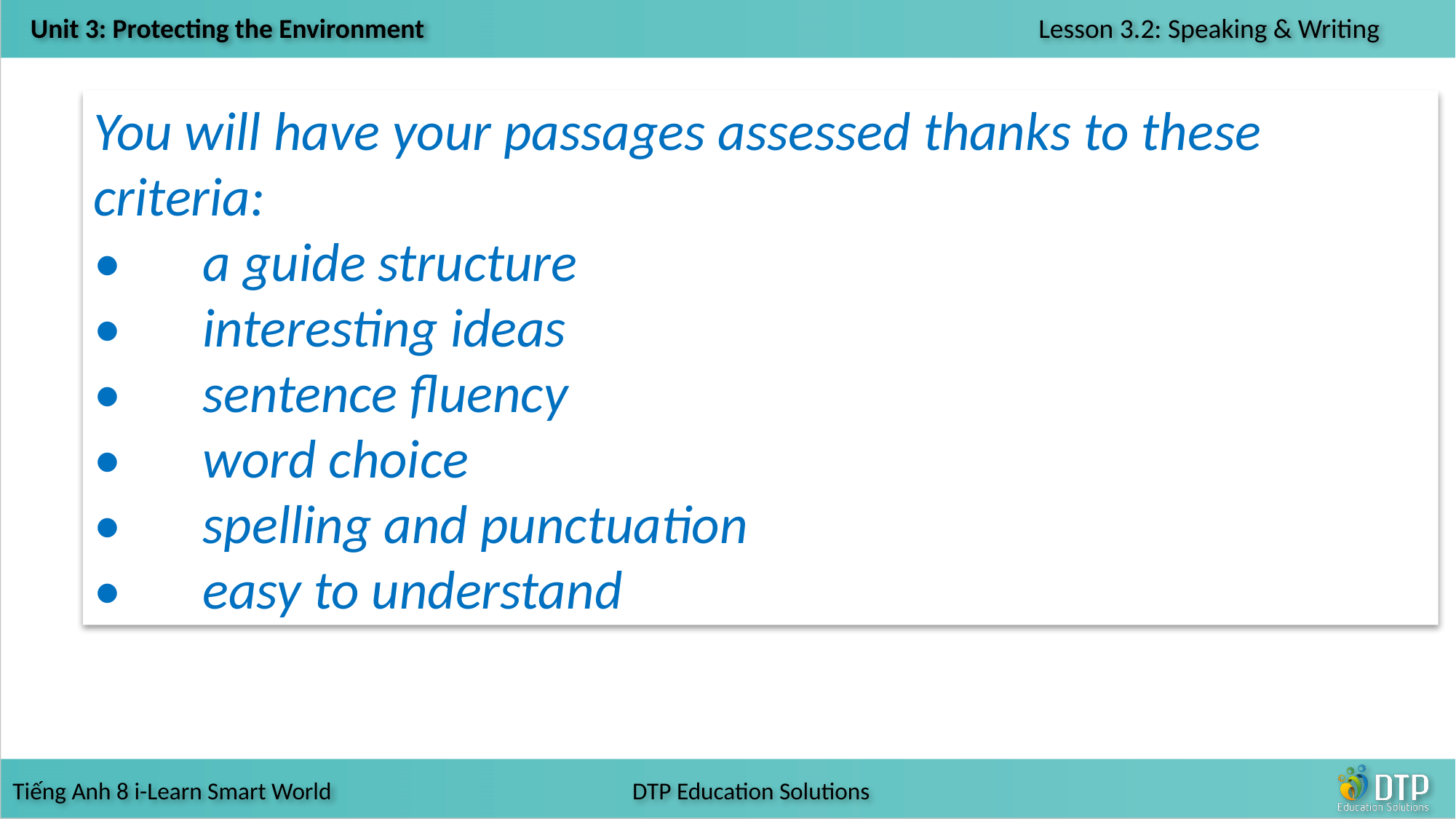

You will have your passages assessed thanks to these criteria:
•	a guide structure
•	interesting ideas
•	sentence fluency
•	word choice
•	spelling and punctuation
•	easy to understand